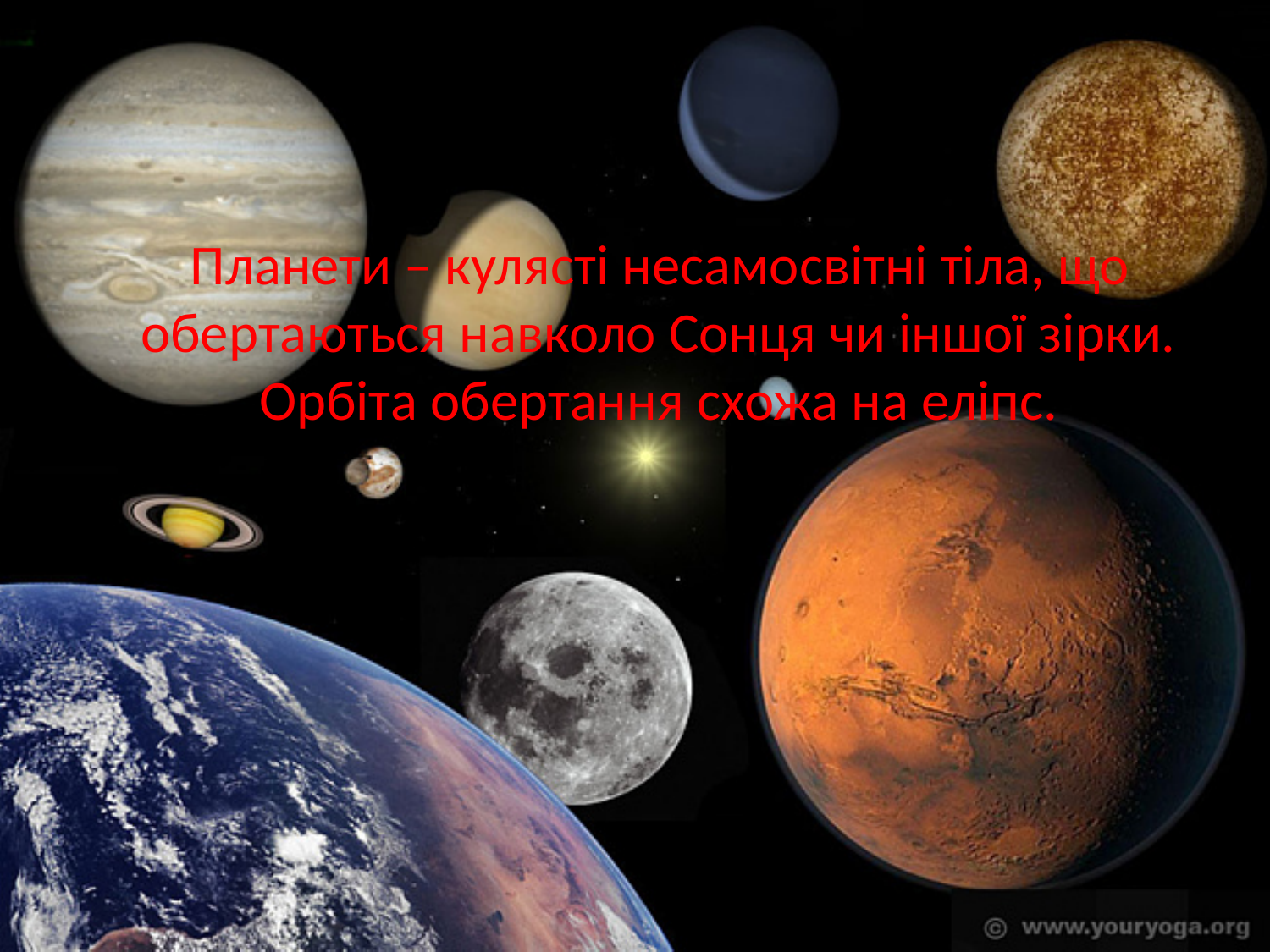

#
    Планети – кулясті несамосвітні тіла, що обертаються навколо Сонця чи іншої зірки. Орбіта обертання схожа на еліпс.